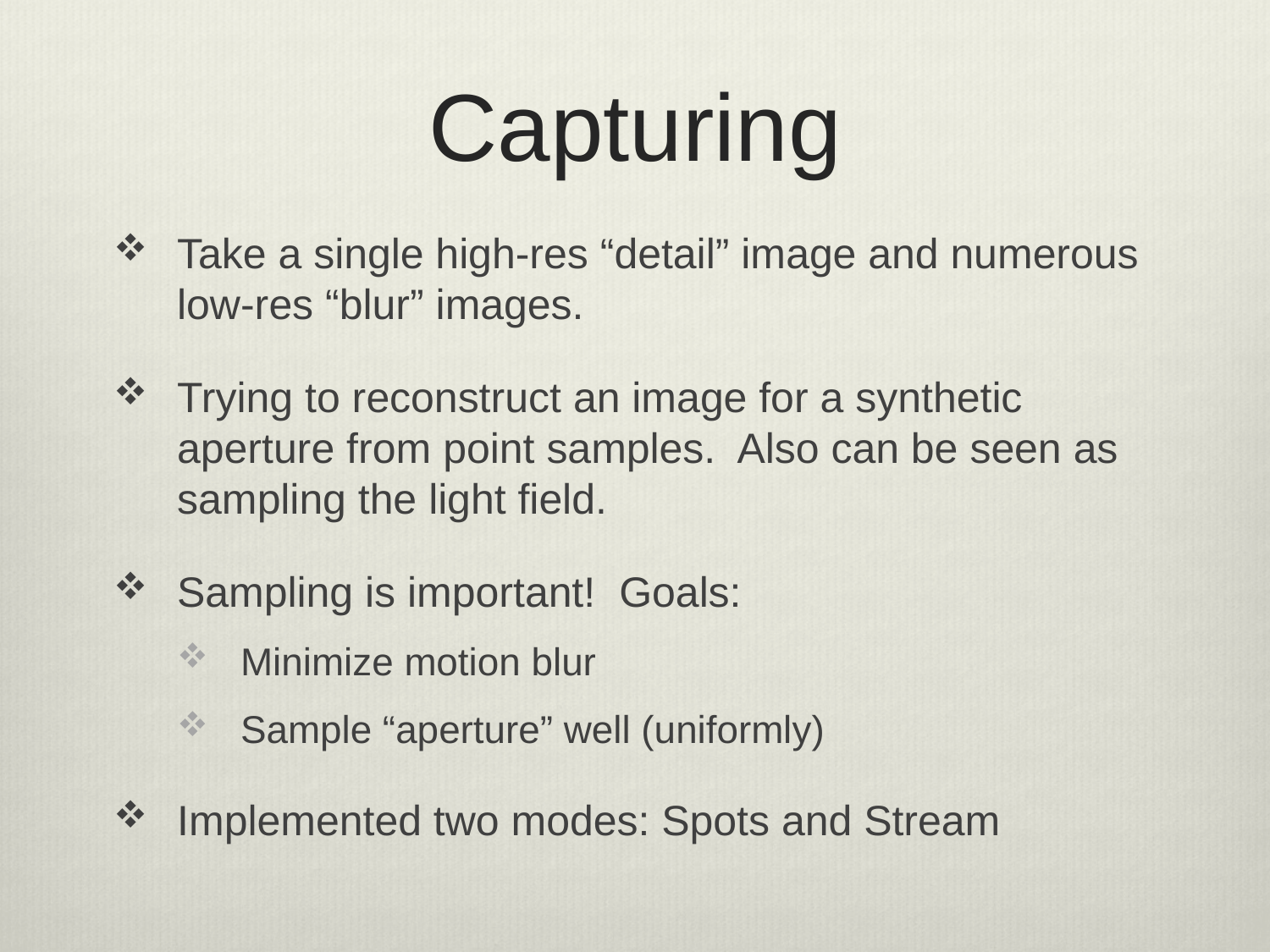

# Capturing
Take a single high-res “detail” image and numerous low-res “blur” images.
Trying to reconstruct an image for a synthetic aperture from point samples.  Also can be seen as sampling the light field.
Sampling is important!  Goals:
Minimize motion blur
Sample “aperture” well (uniformly)
Implemented two modes: Spots and Stream